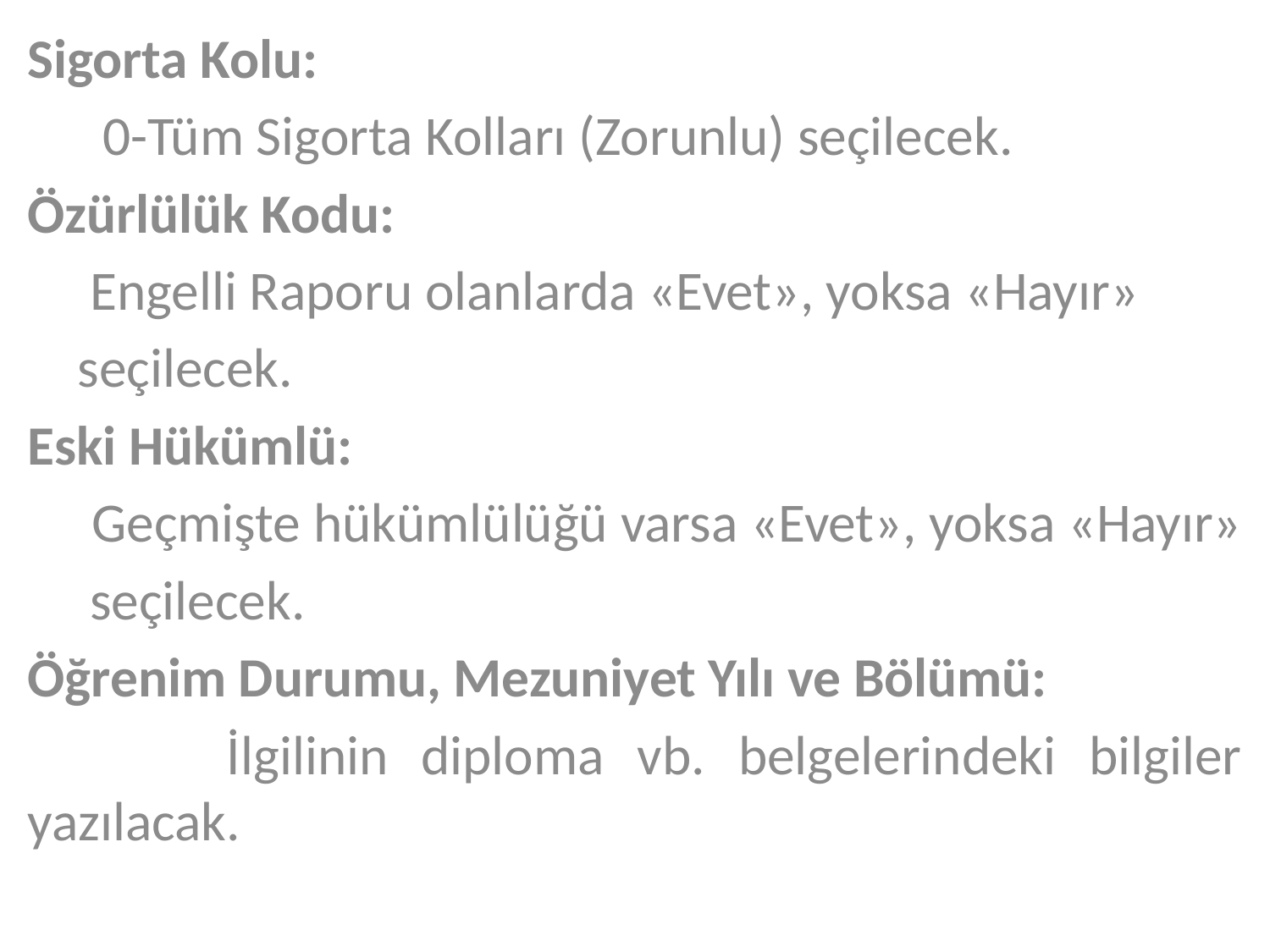

Sigorta Kolu:
      0-Tüm Sigorta Kolları (Zorunlu) seçilecek.
Özürlülük Kodu:
     Engelli Raporu olanlarda «Evet», yoksa «Hayır»
    seçilecek.
Eski Hükümlü:
     Geçmişte hükümlülüğü varsa «Evet», yoksa «Hayır»
     seçilecek.
Öğrenim Durumu, Mezuniyet Yılı ve Bölümü:
      İlgilinin diploma vb. belgelerindeki bilgiler yazılacak.